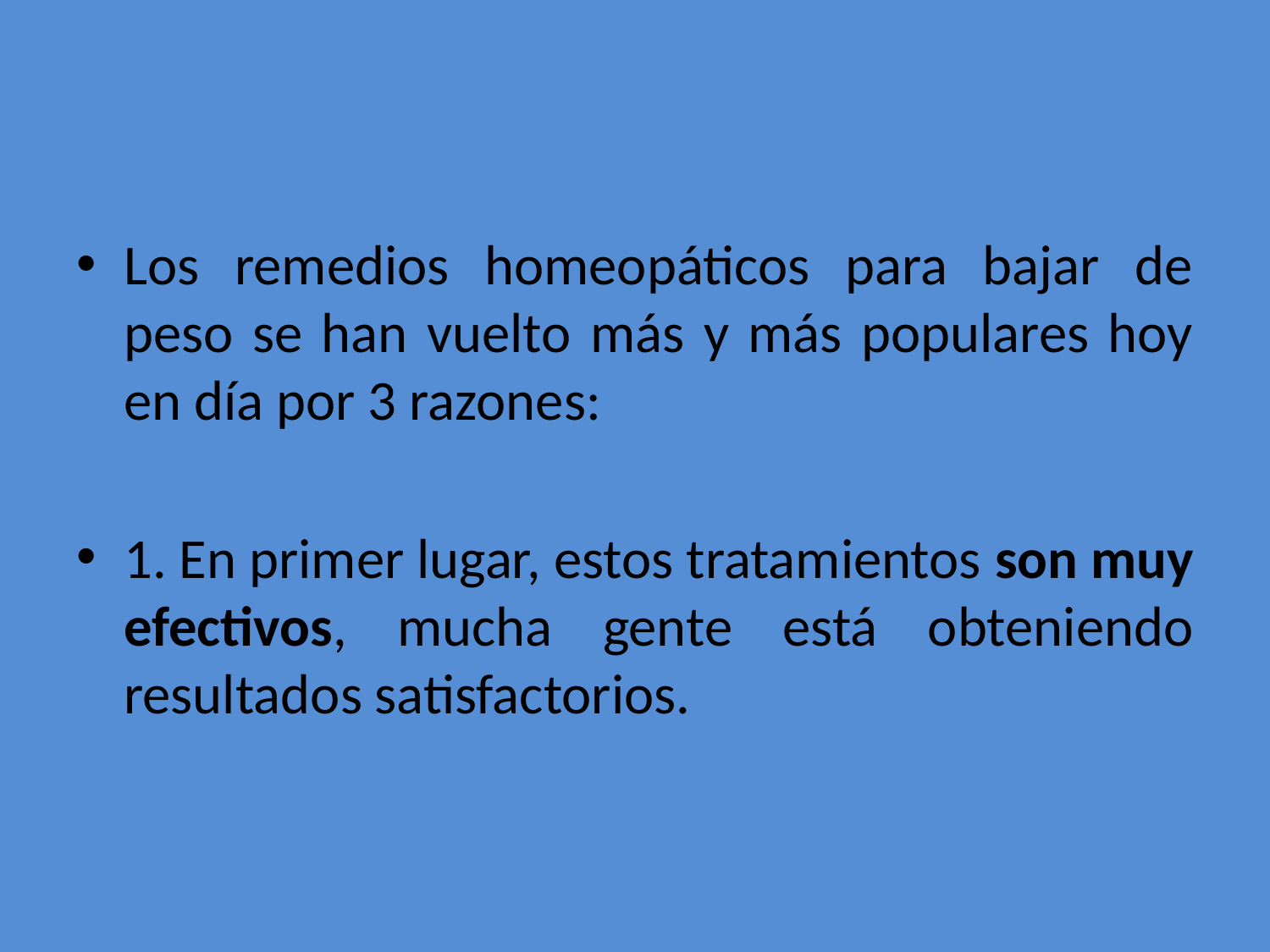

#
Los remedios homeopáticos para bajar de peso se han vuelto más y más populares hoy en día por 3 razones:

1. En primer lugar, estos tratamientos son muy efectivos, mucha gente está obteniendo resultados satisfactorios.